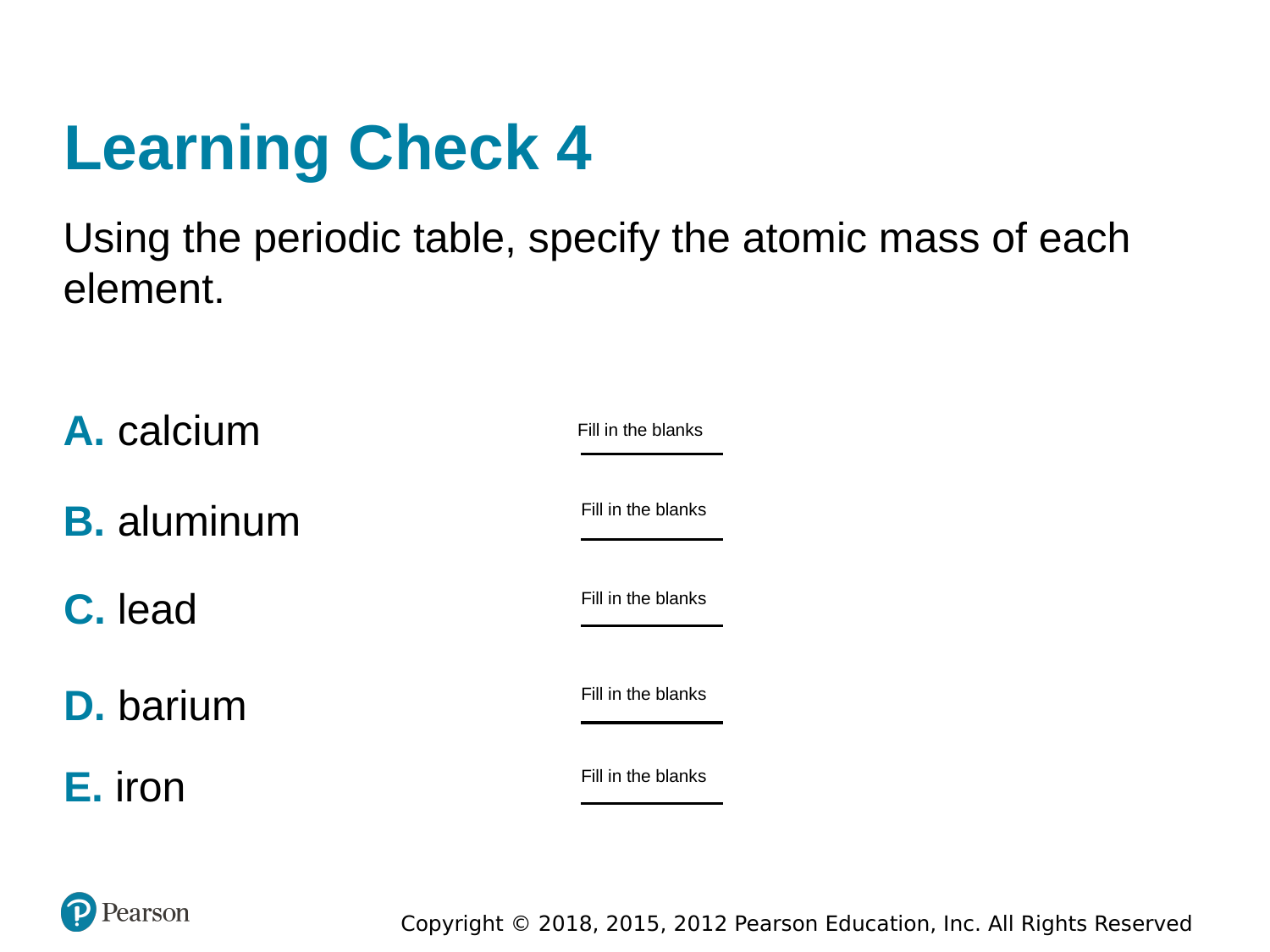

# Learning Check 4
Using the periodic table, specify the atomic mass of each element.
A. calcium
Fill in the blanks
B. aluminum
Fill in the blanks
C. lead
Fill in the blanks
D. barium
Fill in the blanks
E. iron
Fill in the blanks